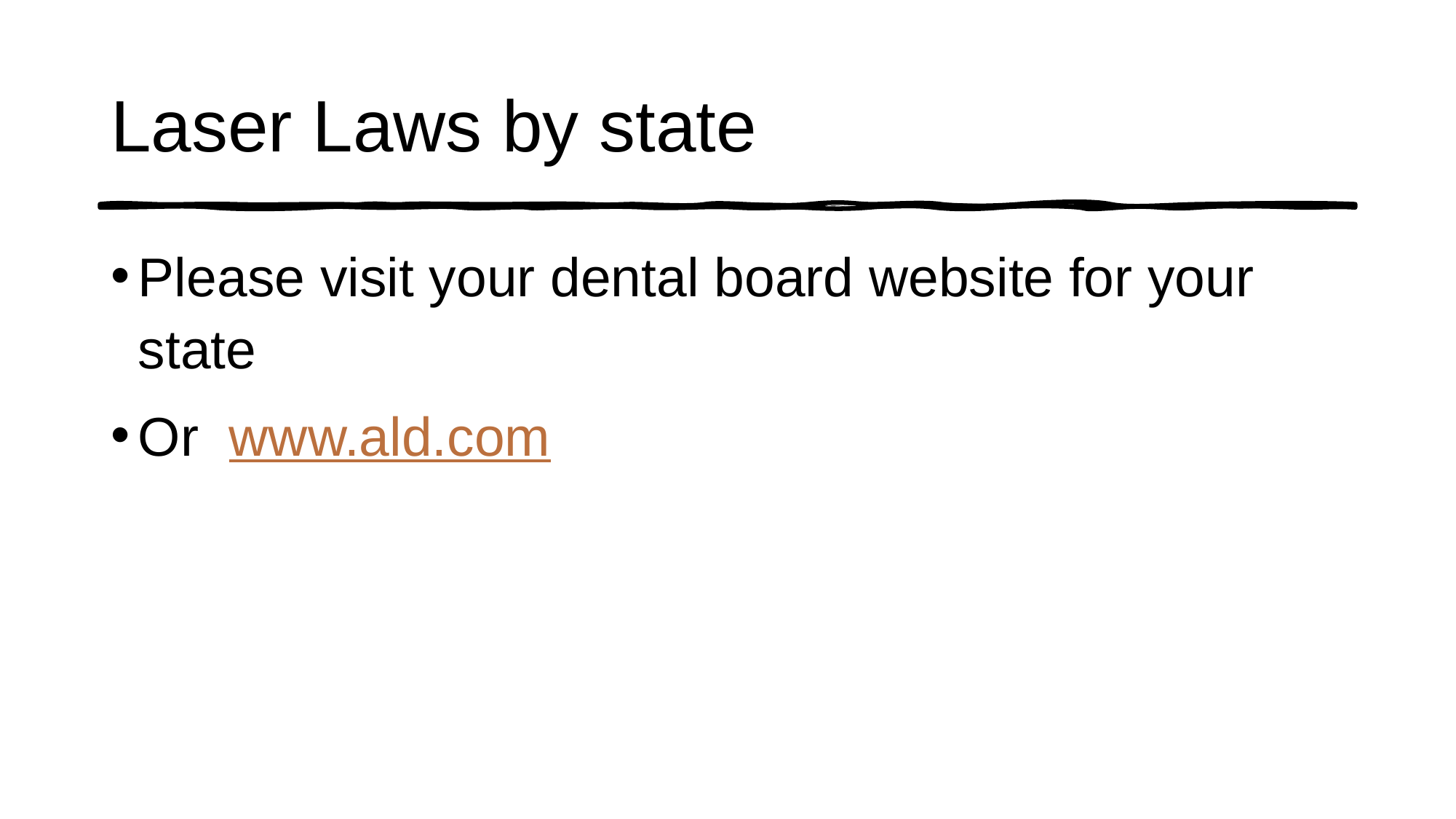

# Laser Laws by state
Please visit your dental board website for your state
Or  www.ald.com